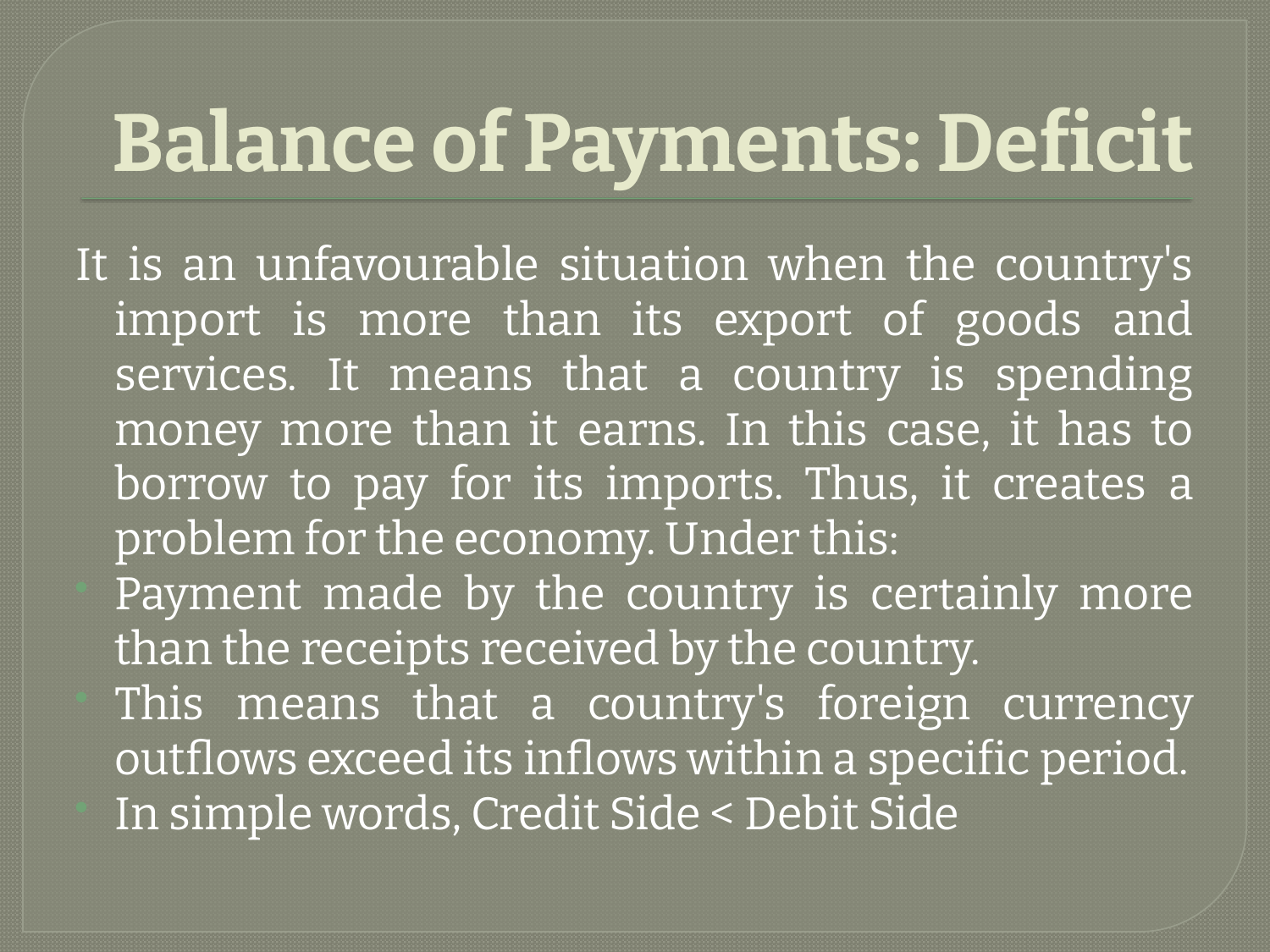

# Balance of Payments: Deficit
It is an unfavourable situation when the country's import is more than its export of goods and services. It means that a country is spending money more than it earns. In this case, it has to borrow to pay for its imports. Thus, it creates a problem for the economy. Under this:
Payment made by the country is certainly more than the receipts received by the country.
This means that a country's foreign currency outflows exceed its inflows within a specific period.
In simple words, Credit Side < Debit Side